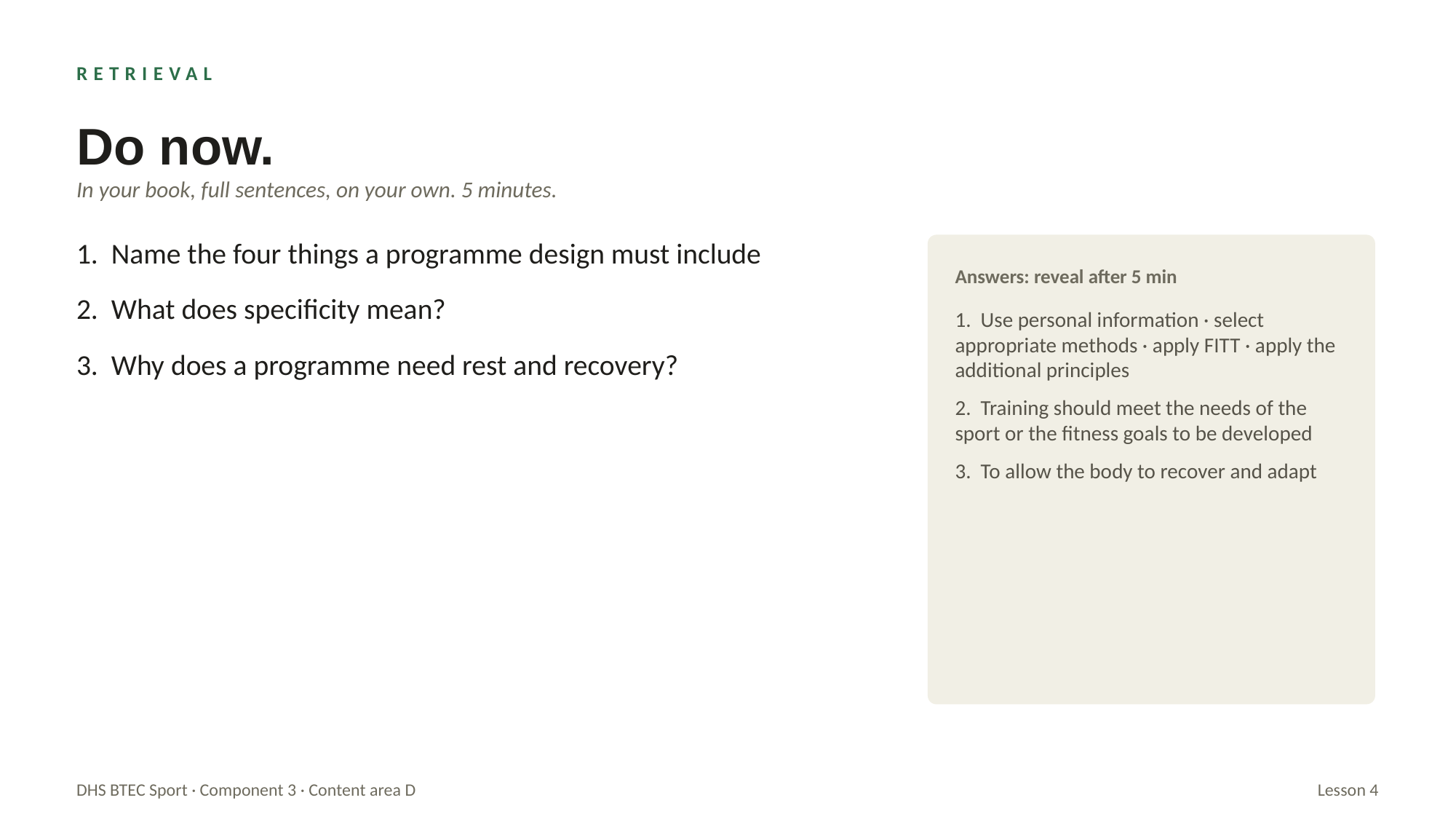

RETRIEVAL
Do now.
In your book, full sentences, on your own. 5 minutes.
1.  Name the four things a programme design must include
2.  What does specificity mean?
3.  Why does a programme need rest and recovery?

Answers: reveal after 5 min
1.  Use personal information · select appropriate methods · apply FITT · apply the additional principles
2.  Training should meet the needs of the sport or the fitness goals to be developed
3.  To allow the body to recover and adapt
DHS BTEC Sport · Component 3 · Content area D
Lesson 4